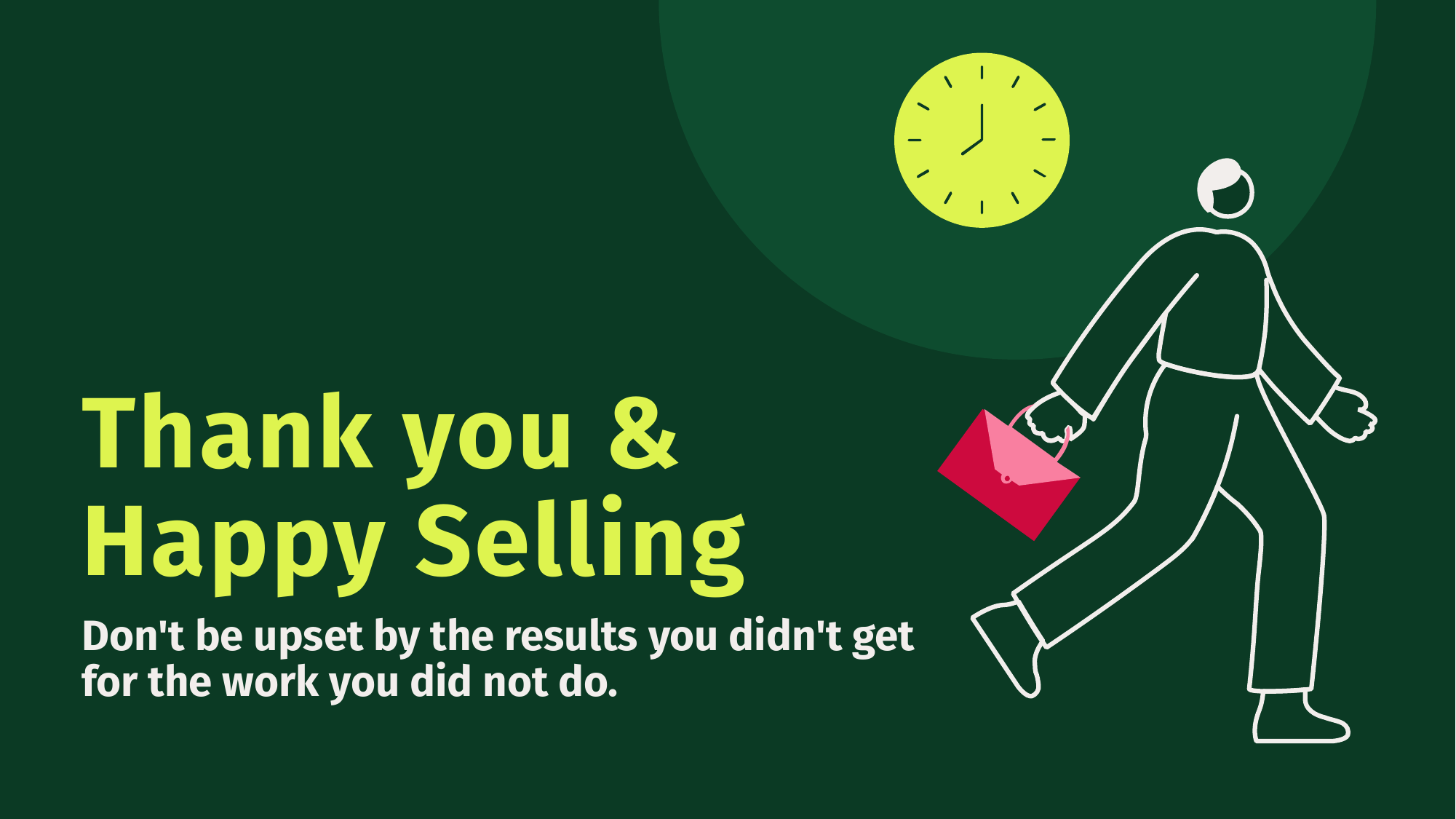

# Thank you & Happy Selling
Don't be upset by the results you didn't get for the work you did not do.